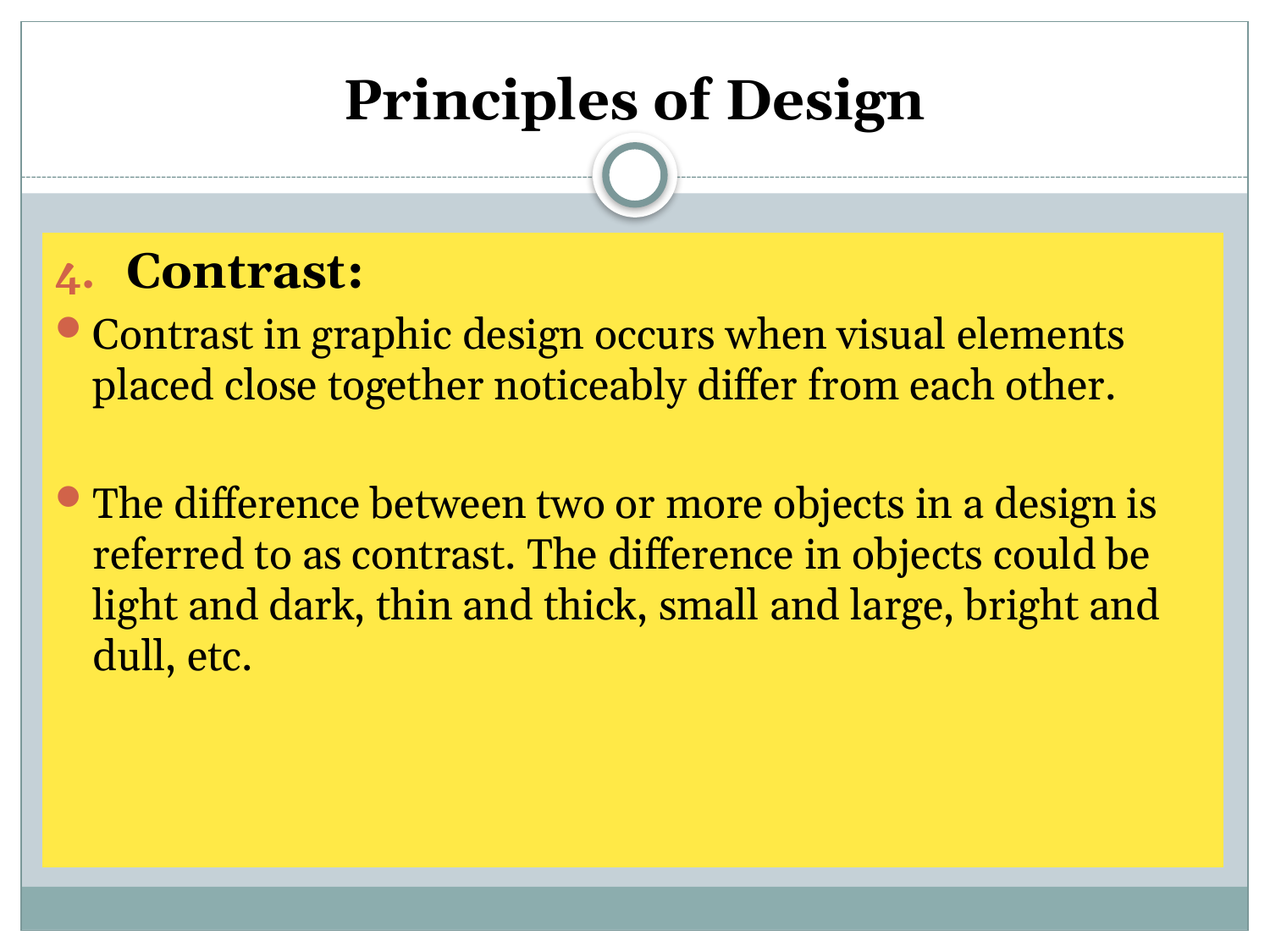

# Principles of Design
Contrast:
Contrast in graphic design occurs when visual elements placed close together noticeably differ from each other.

The difference between two or more objects in a design is referred to as contrast. The difference in objects could be light and dark, thin and thick, small and large, bright and dull, etc.